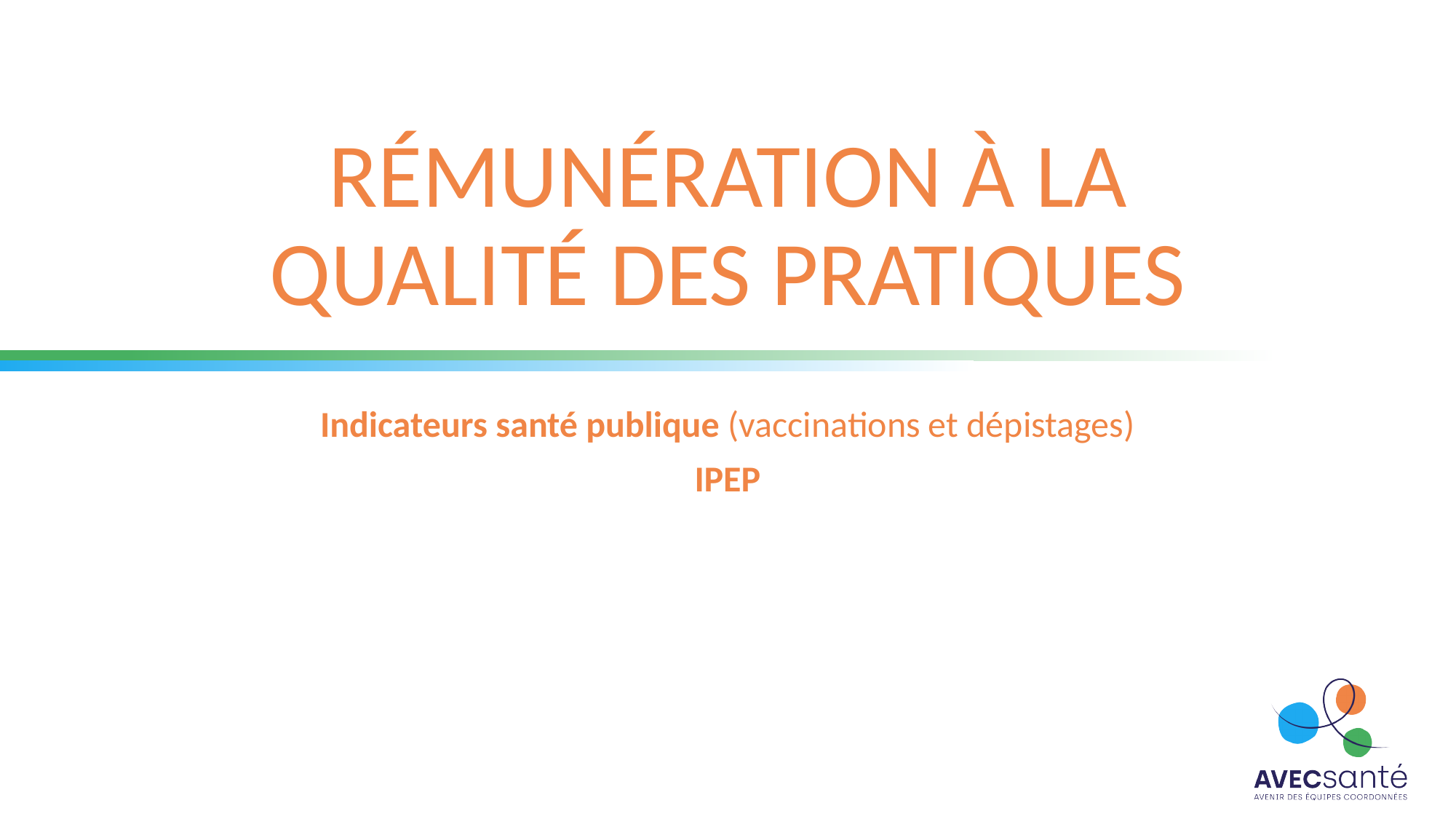

# RÉMUNÉRATION À LA QUALITÉ DES PRATIQUES
Indicateurs santé publique (vaccinations et dépistages)
IPEP